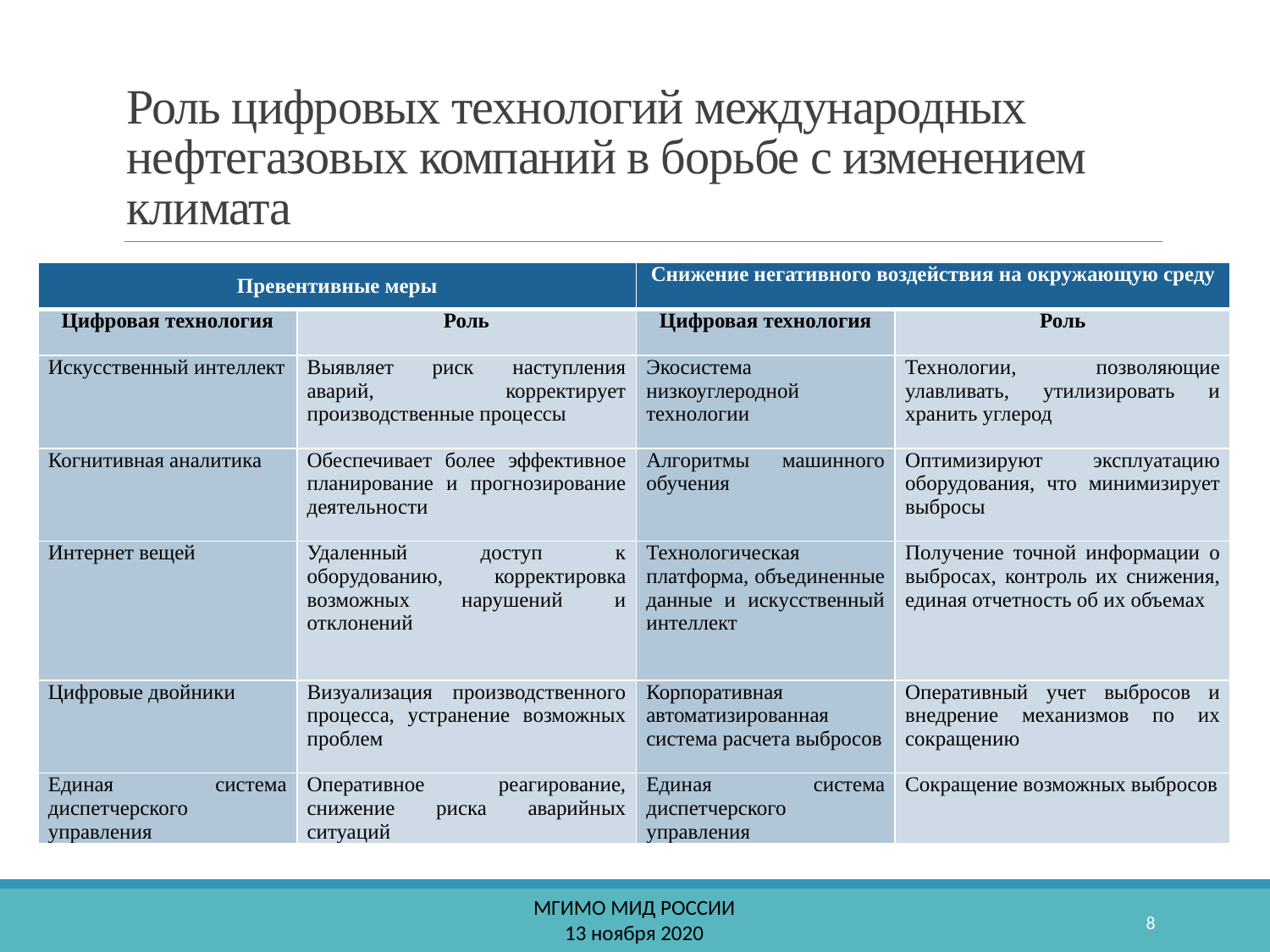

Роль цифровых технологий международных нефтегазовых компаний в борьбе с изменением климата
| Превентивные меры |  | Снижение негативного воздействия на окружающую среду |  |
| --- | --- | --- | --- |
| Цифровая технология | Роль | Цифровая технология | Роль |
| Искусственный интеллект | Выявляет риск наступления аварий, корректирует производственные процессы | Экосистема низкоуглеродной технологии | Технологии, позволяющие улавливать, утилизировать и хранить углерод |
| Когнитивная аналитика | Обеспечивает более эффективное планирование и прогнозирование деятельности | Алгоритмы машинного обучения | Оптимизируют эксплуатацию оборудования, что минимизирует выбросы |
| Интернет вещей | Удаленный доступ к оборудованию, корректировка возможных нарушений и отклонений | Технологическая платформа, объединенные данные и искусственный интеллект | Получение точной информации о выбросах, контроль их снижения, единая отчетность об их объемах |
| Цифровые двойники | Визуализация производственного процесса, устранение возможных проблем | Корпоративная автоматизированная система расчета выбросов | Оперативный учет выбросов и внедрение механизмов по их сокращению |
| Единая система диспетчерского управления | Оперативное реагирование, снижение риска аварийных ситуаций | Единая система диспетчерского управления | Сокращение возможных выбросов |
МГИМО МИД РОССИИ
13 ноября 2020
8